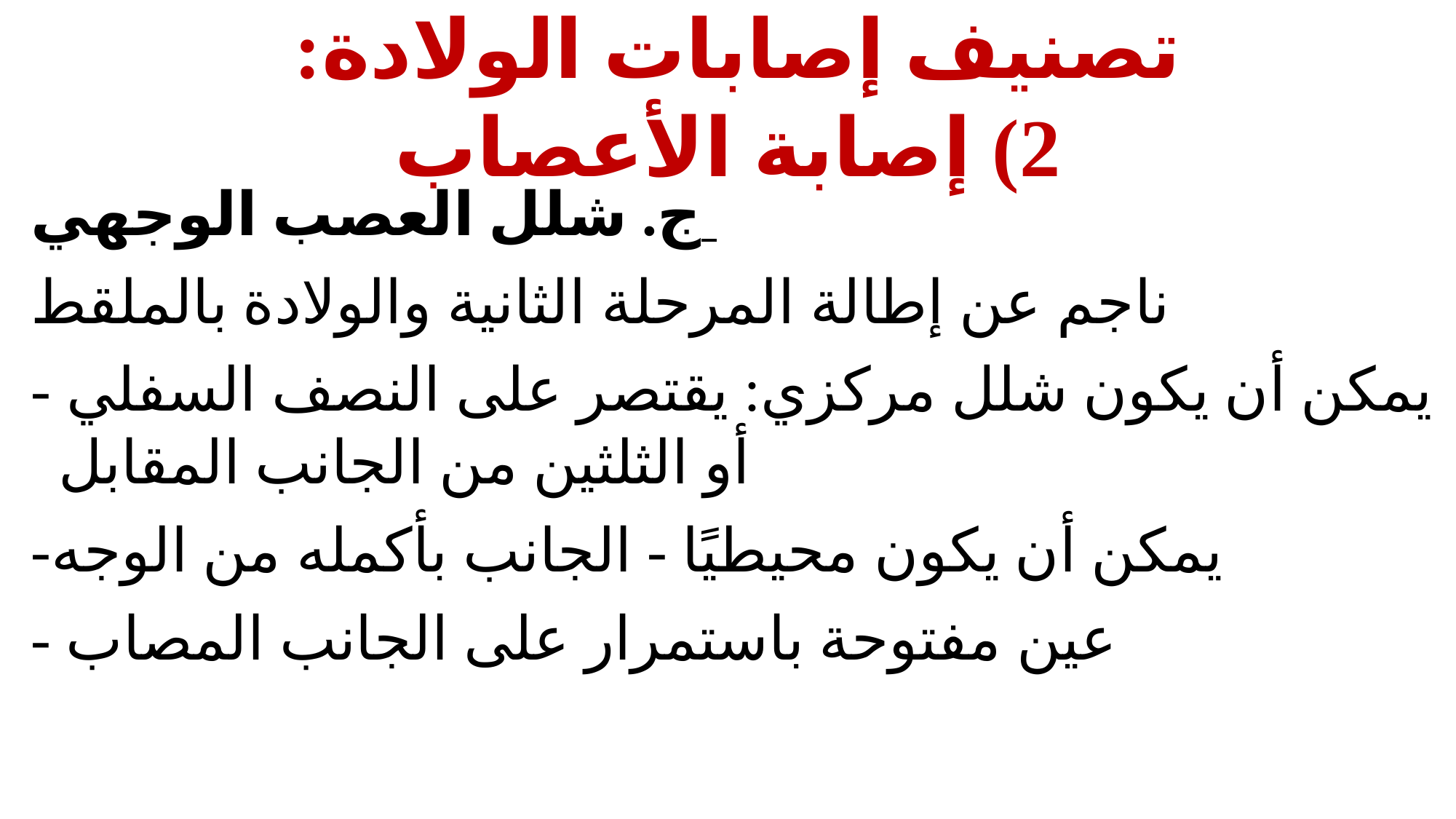

# تصنيف إصابات الولادة: 2) إصابة الأعصاب
ج. شلل العصب الوجهي
ناجم عن إطالة المرحلة الثانية والولادة بالملقط
- يمكن أن يكون شلل مركزي: يقتصر على النصف السفلي أو الثلثين من الجانب المقابل
-يمكن أن يكون محيطيًا - الجانب بأكمله من الوجه
- عين مفتوحة باستمرار على الجانب المصاب